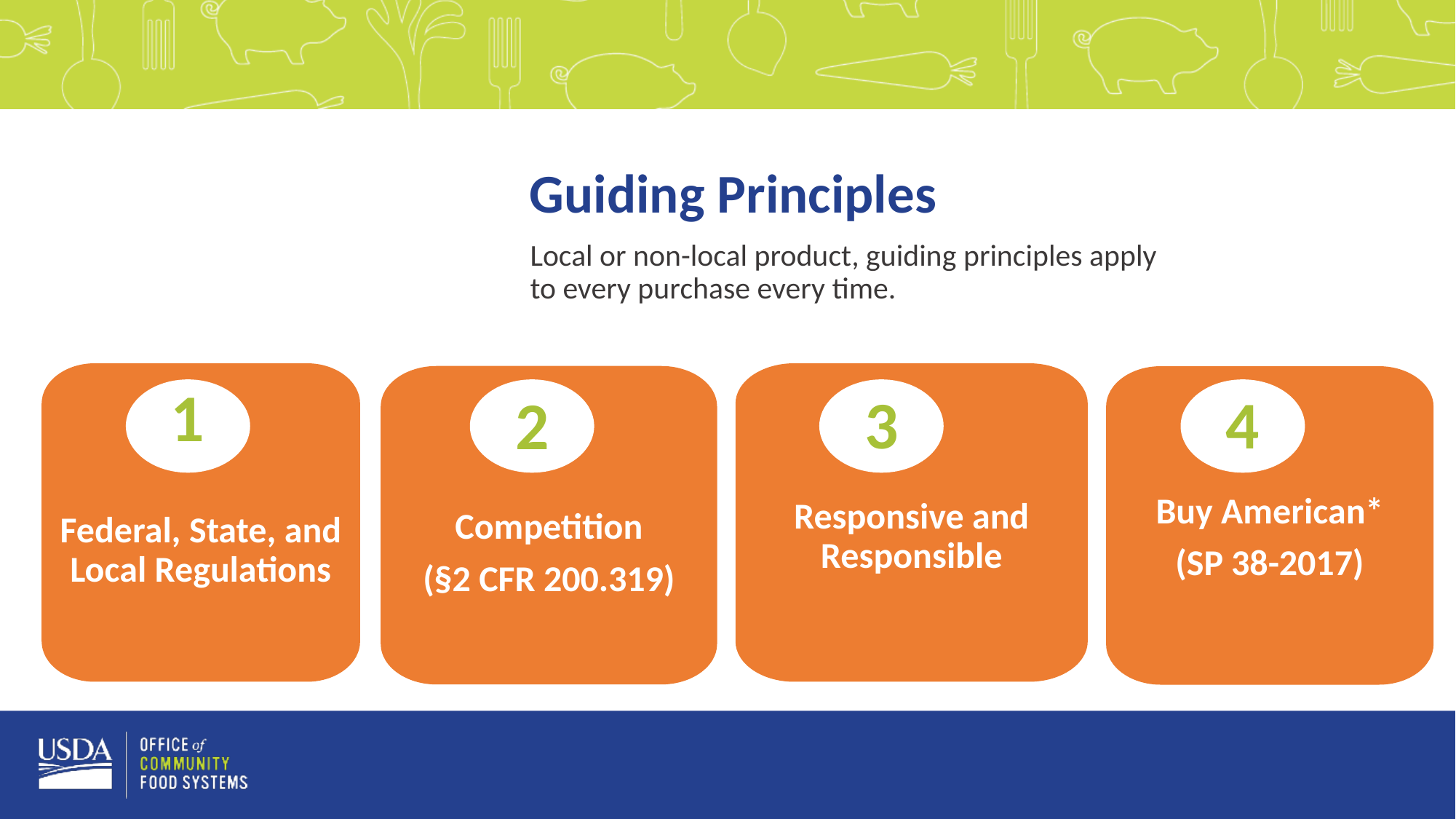

# Guiding Principles
Local or non-local product, guiding principles apply to every purchase every time.

Federal, State, and Local Regulations

Responsive and Responsible

Competition
(§2 CFR 200.319)

Buy American*
(SP 38-2017)
1
3
4
2